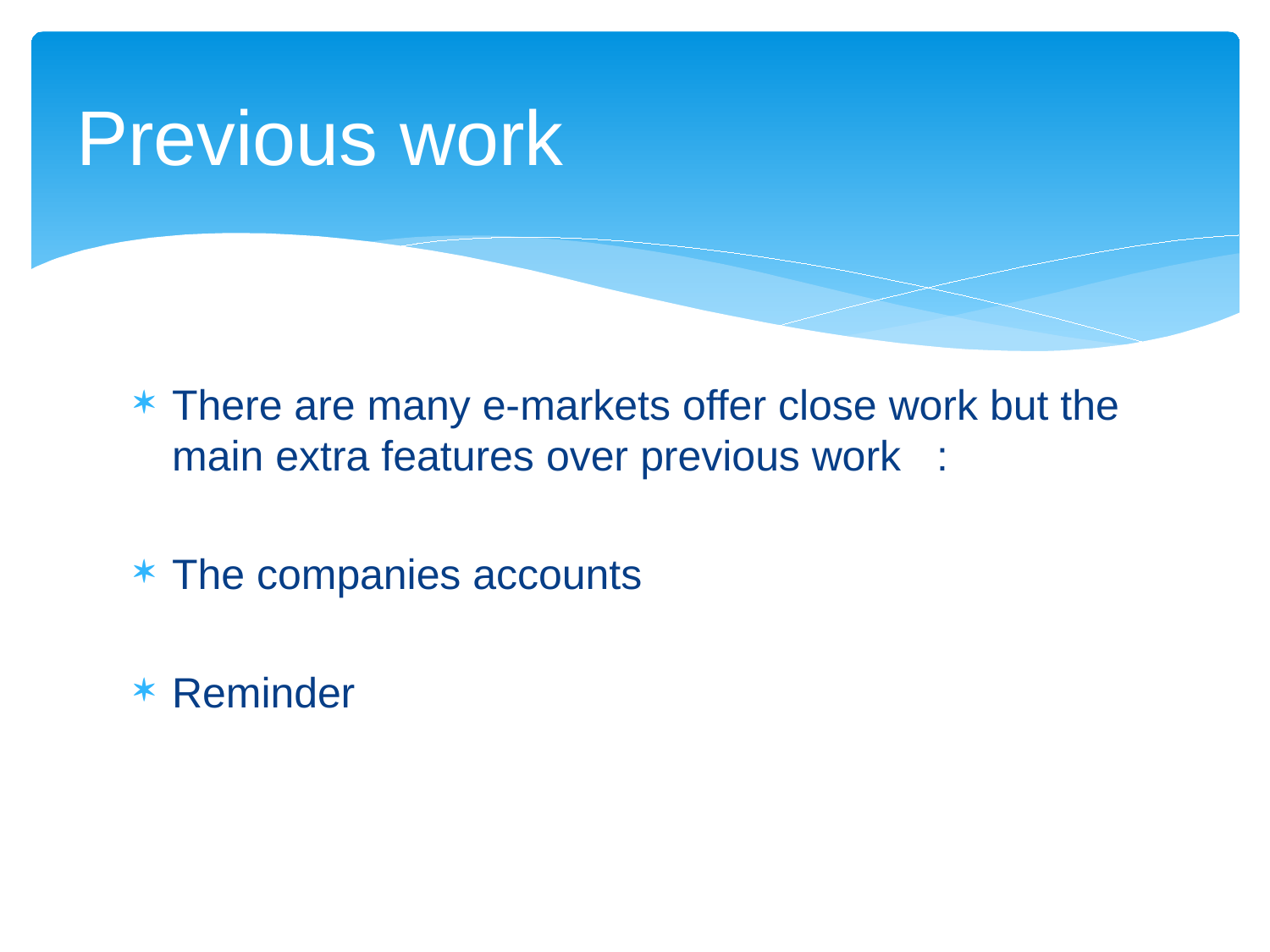

# Previous work
There are many e-markets offer close work but the main extra features over previous work   :

The companies accounts

Reminder